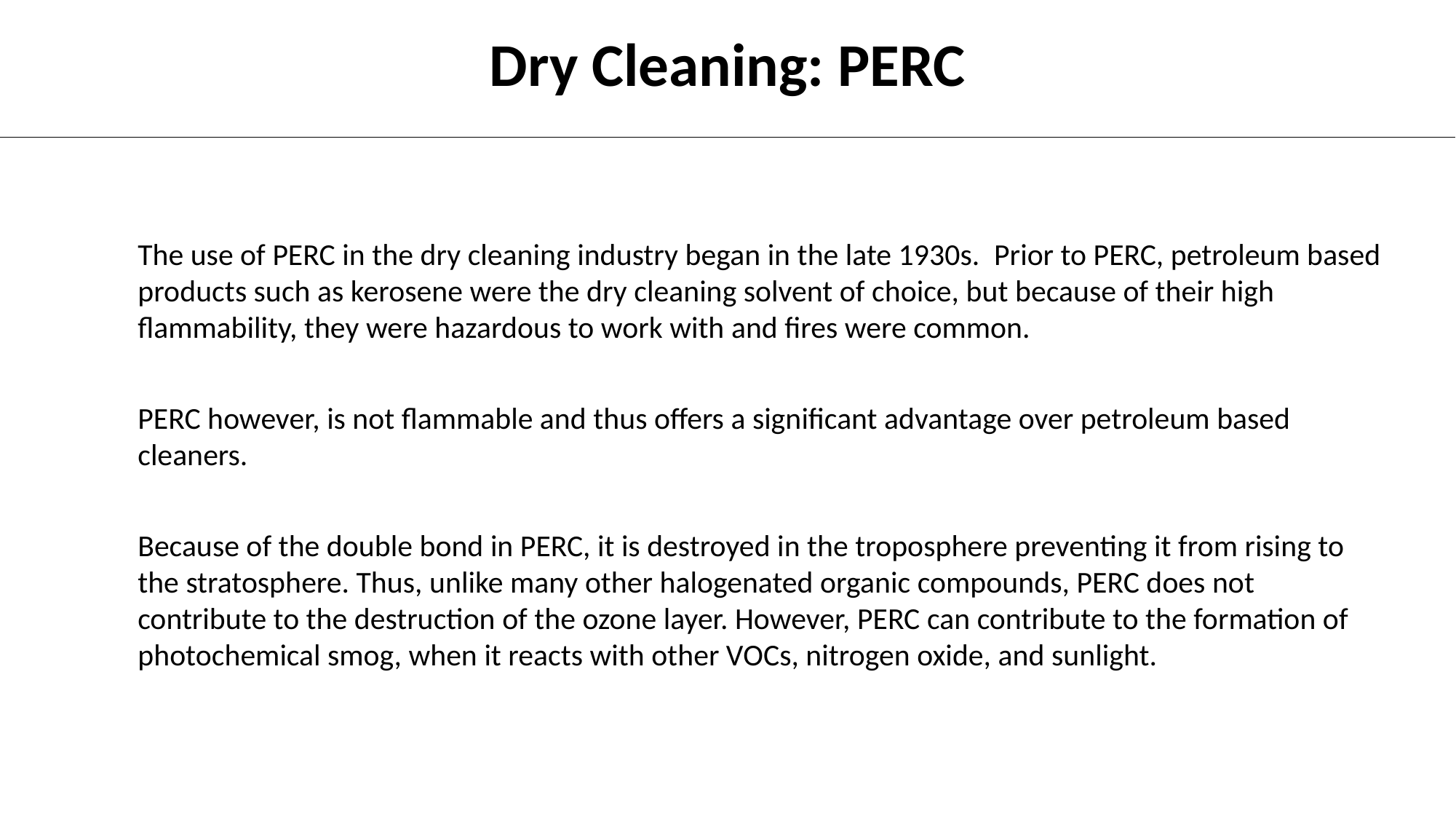

# Dry Cleaning: PERC
The use of PERC in the dry cleaning industry began in the late 1930s.  Prior to PERC, petroleum based products such as kerosene were the dry cleaning solvent of choice, but because of their high flammability, they were hazardous to work with and fires were common.

PERC however, is not flammable and thus offers a significant advantage over petroleum based cleaners.

Because of the double bond in PERC, it is destroyed in the troposphere preventing it from rising to the stratosphere. Thus, unlike many other halogenated organic compounds, PERC does not contribute to the destruction of the ozone layer. However, PERC can contribute to the formation of photochemical smog, when it reacts with other VOCs, nitrogen oxide, and sunlight.